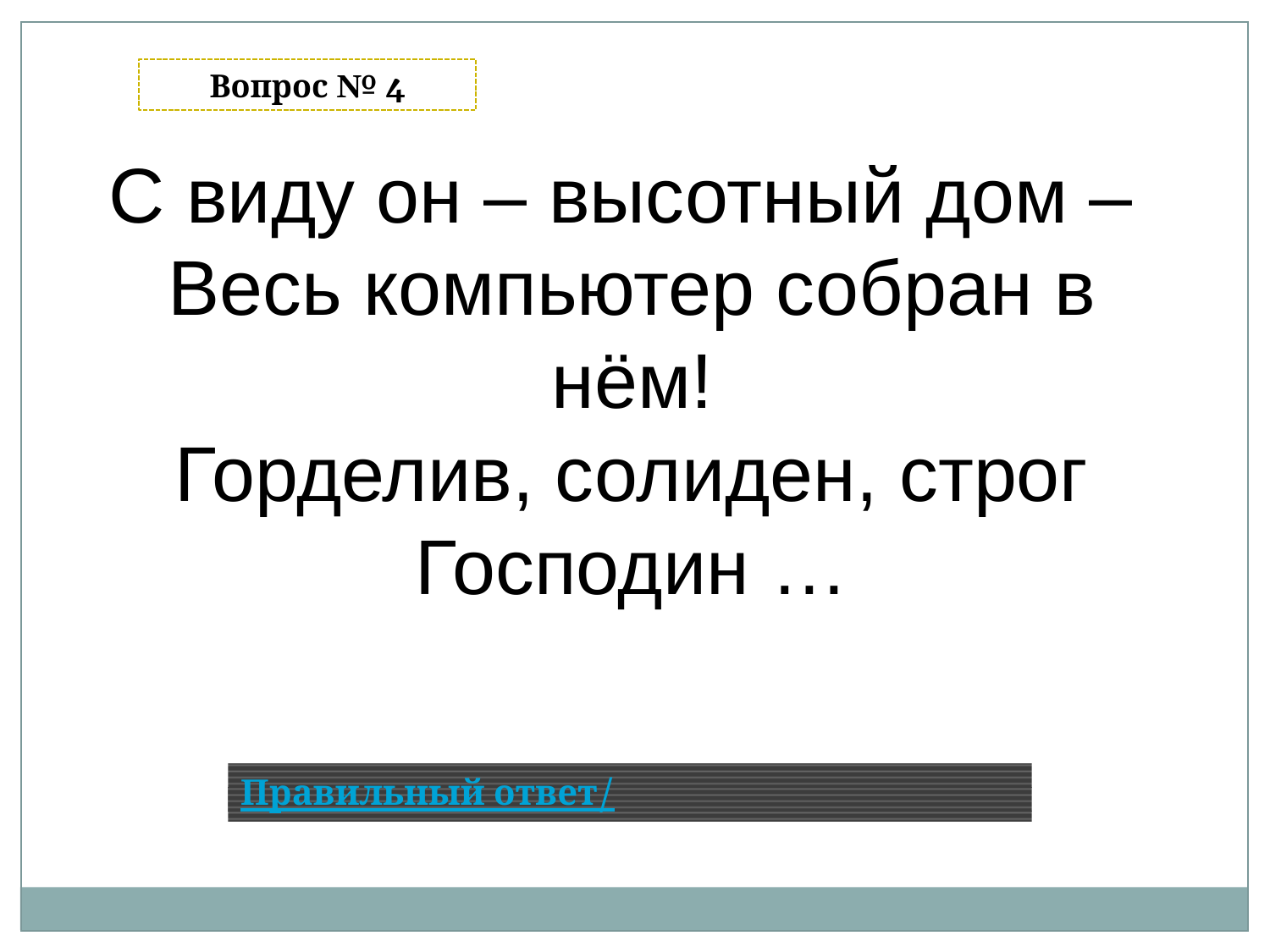

Вопрос № 4
С виду он – высотный дом –
Весь компьютер собран в нём!
Горделив, солиден, строг
Господин …
Правильный ответ/